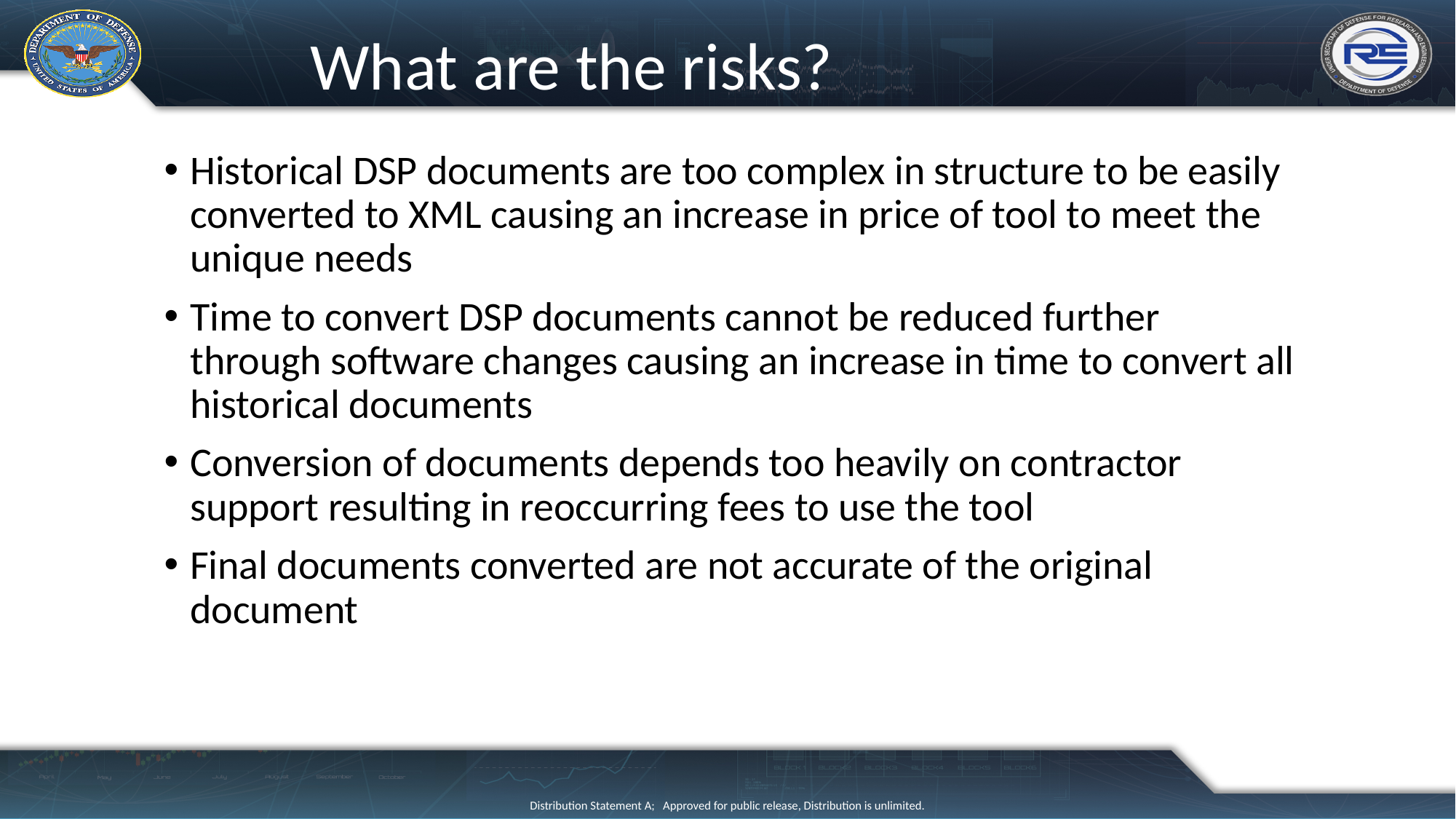

# What are the risks?
Historical DSP documents are too complex in structure to be easily converted to XML causing an increase in price of tool to meet the unique needs
Time to convert DSP documents cannot be reduced further through software changes causing an increase in time to convert all historical documents
Conversion of documents depends too heavily on contractor support resulting in reoccurring fees to use the tool
Final documents converted are not accurate of the original document